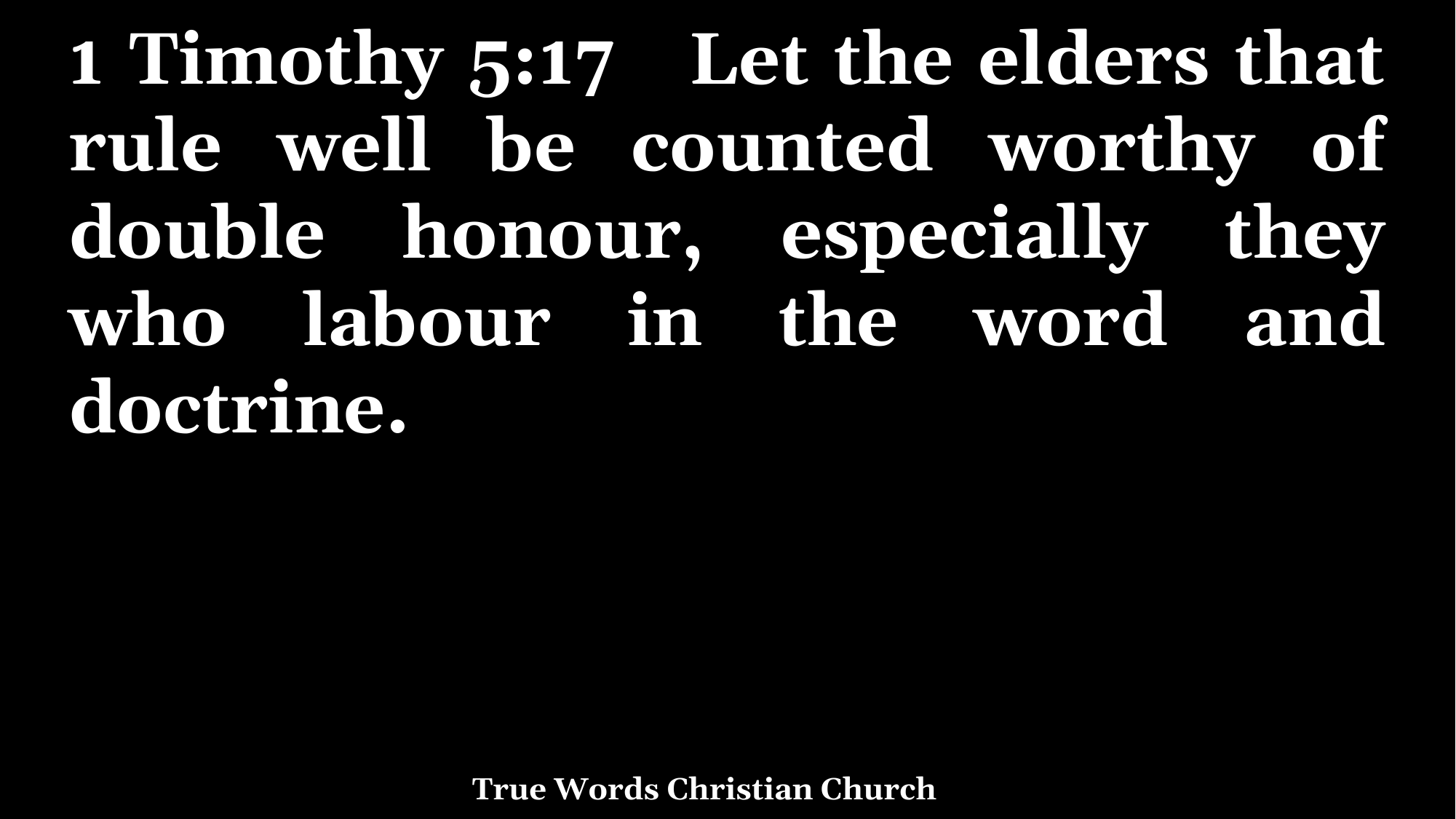

1 Timothy 5:17   Let the elders that rule well be counted worthy of double honour, especially they who labour in the word and doctrine.
True Words Christian Church